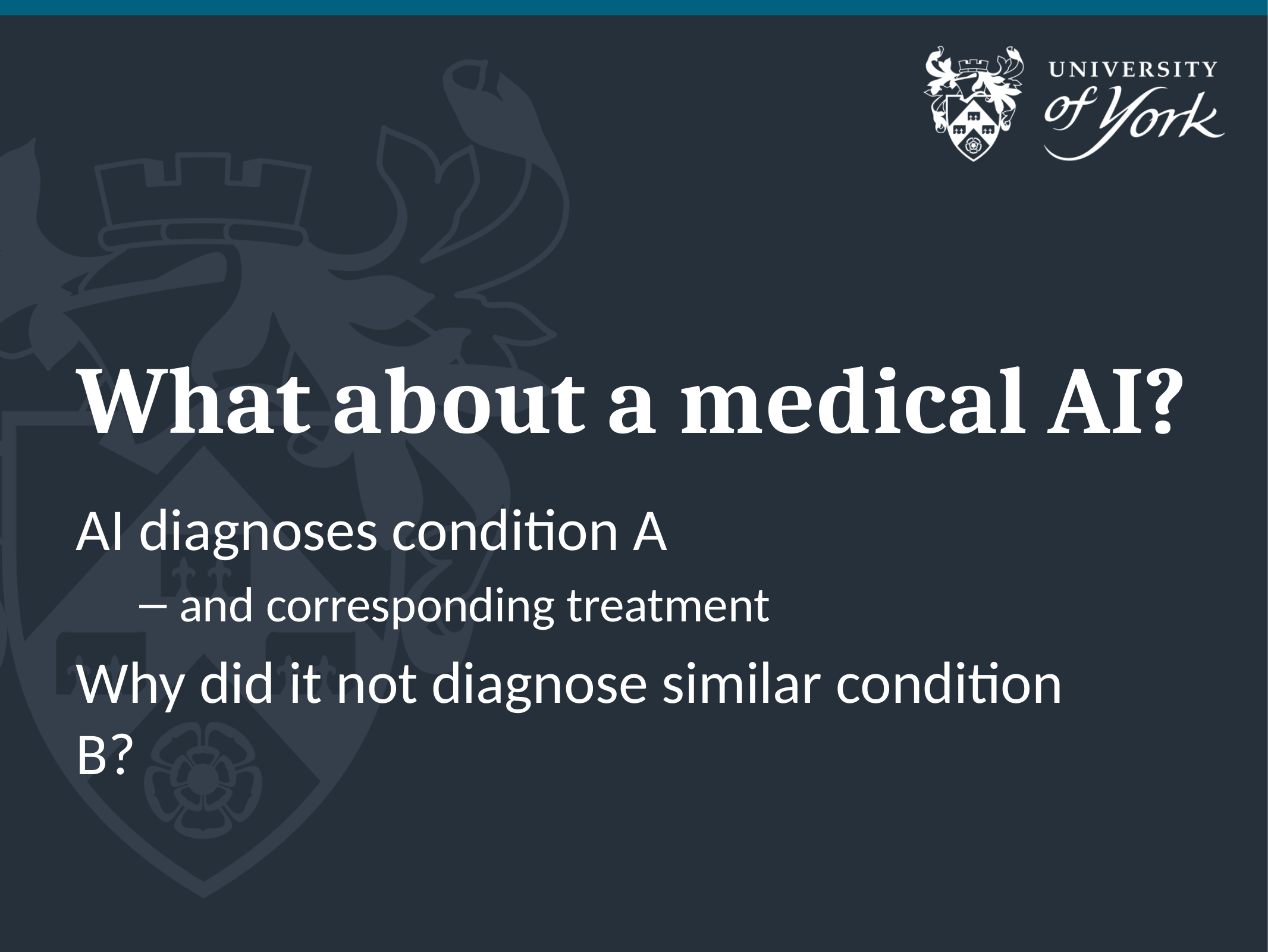

# What about a medical AI?
AI diagnoses condition A
and corresponding treatment
Why did it not diagnose similar condition B?